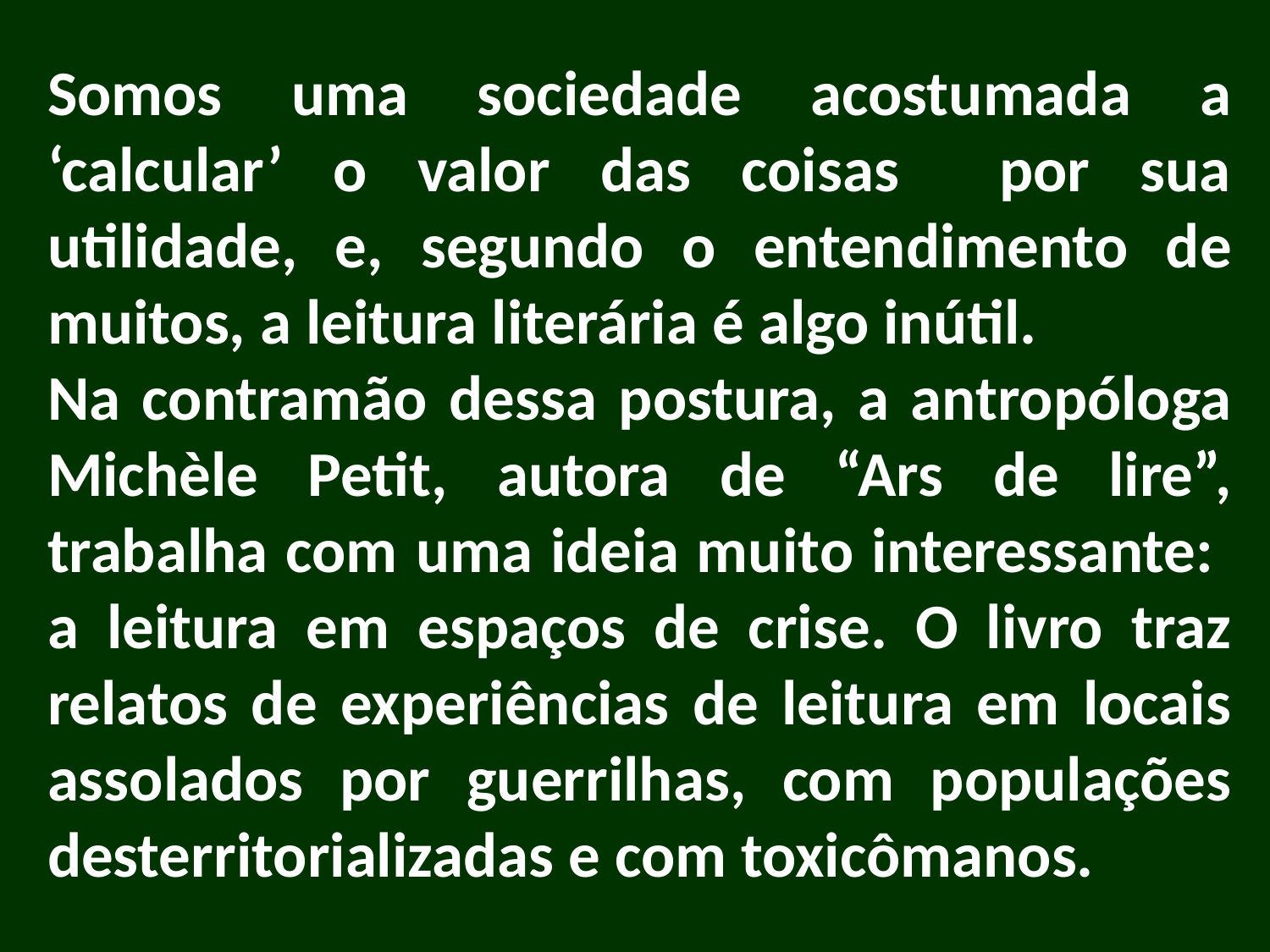

Somos uma sociedade acostumada a ‘calcular’ o valor das coisas  por sua utilidade, e, segundo o entendimento de muitos, a leitura literária é algo inútil.
Na contramão dessa postura, a antropóloga Michèle Petit, autora de “Ars de lire”, trabalha com uma ideia muito interessante:  a leitura em espaços de crise. O livro traz relatos de experiências de leitura em locais assolados por guerrilhas, com populações desterritorializadas e com toxicômanos.